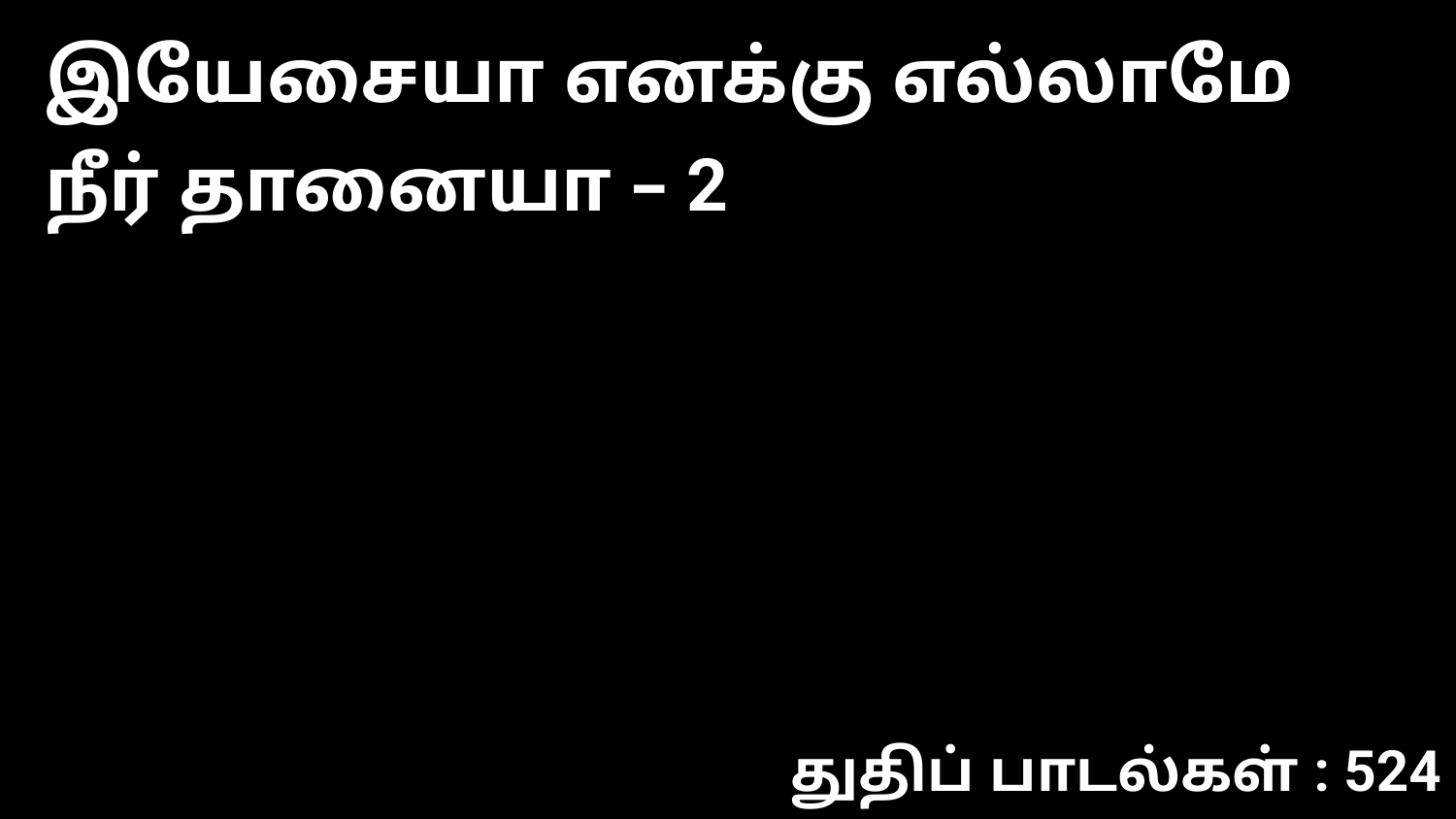

இயேசையா எனக்கு எல்லாமே நீர் தானையா – 2
துதிப் பாடல்கள் : 524